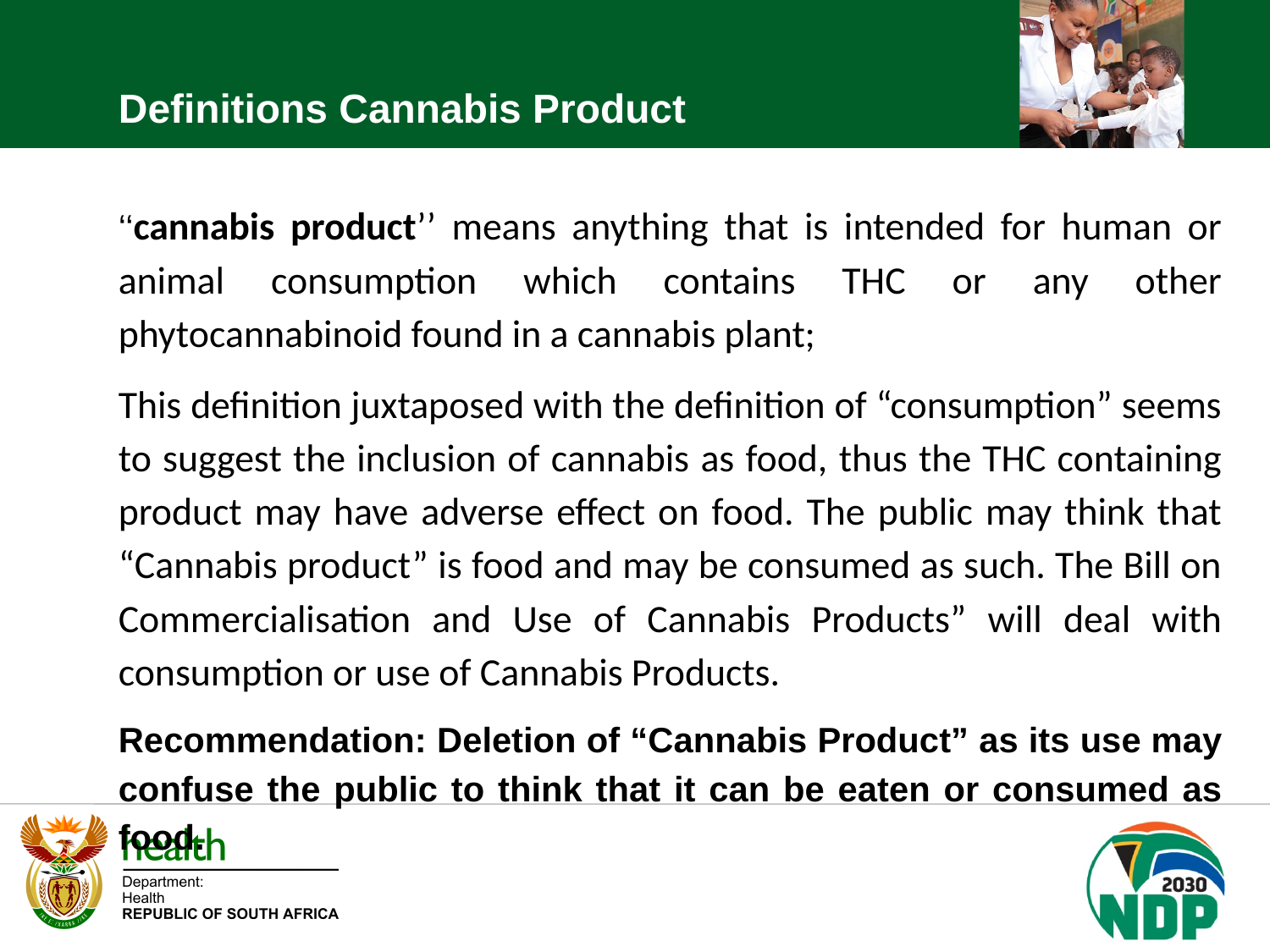

Definitions Cannabis Product
‘‘cannabis product’’ means anything that is intended for human or animal consumption which contains THC or any other phytocannabinoid found in a cannabis plant;
This definition juxtaposed with the definition of “consumption” seems to suggest the inclusion of cannabis as food, thus the THC containing product may have adverse effect on food. The public may think that “Cannabis product” is food and may be consumed as such. The Bill on Commercialisation and Use of Cannabis Products” will deal with consumption or use of Cannabis Products.
Recommendation: Deletion of “Cannabis Product” as its use may confuse the public to think that it can be eaten or consumed as food.